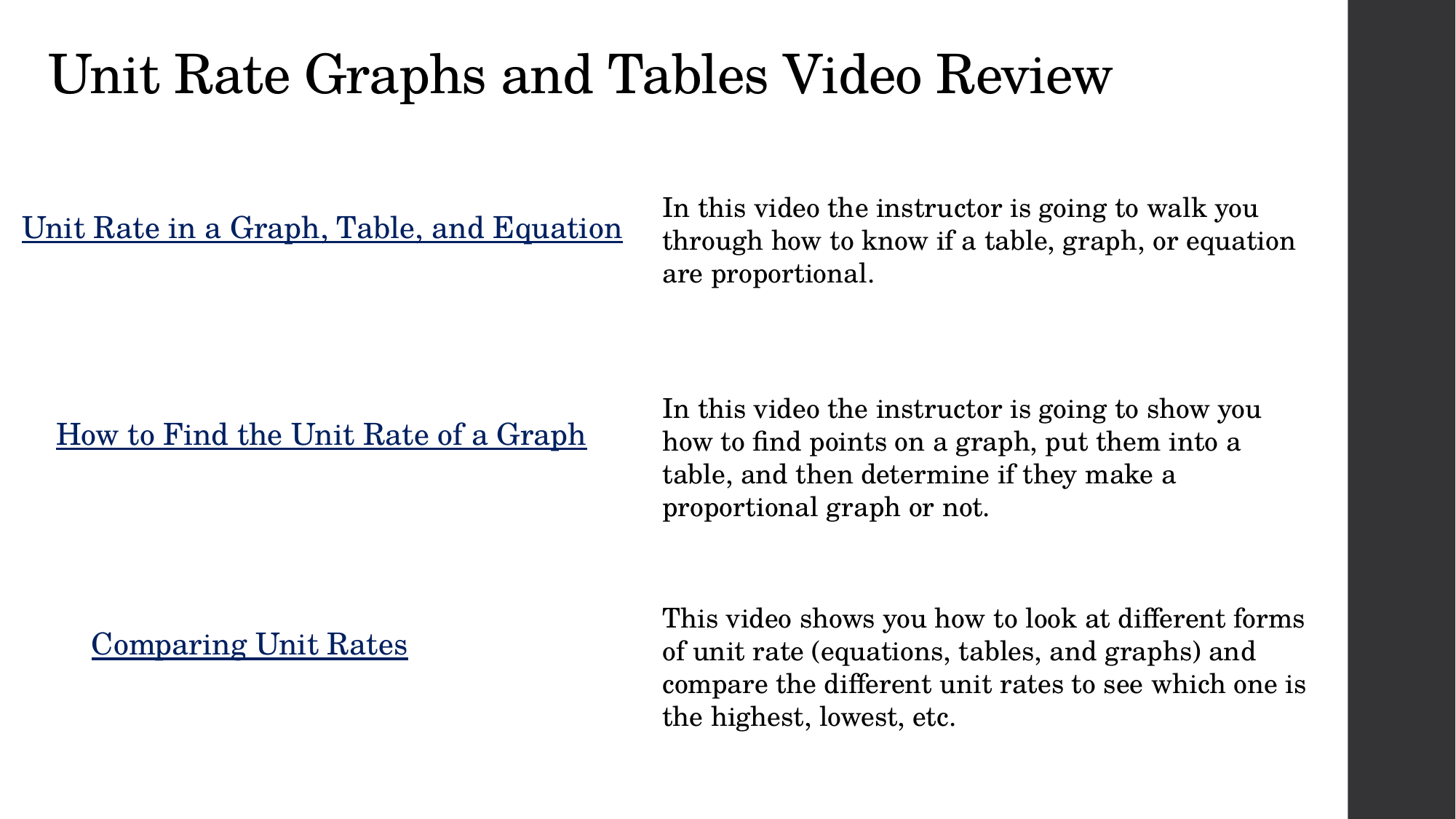

# Unit Rate Graphs and Tables Video Review
In this video the instructor is going to walk you through how to know if a table, graph, or equation are proportional.
Unit Rate in a Graph, Table, and Equation
In this video the instructor is going to show you how to find points on a graph, put them into a table, and then determine if they make a proportional graph or not.
How to Find the Unit Rate of a Graph
This video shows you how to look at different forms of unit rate (equations, tables, and graphs) and compare the different unit rates to see which one is the highest, lowest, etc.
Comparing Unit Rates